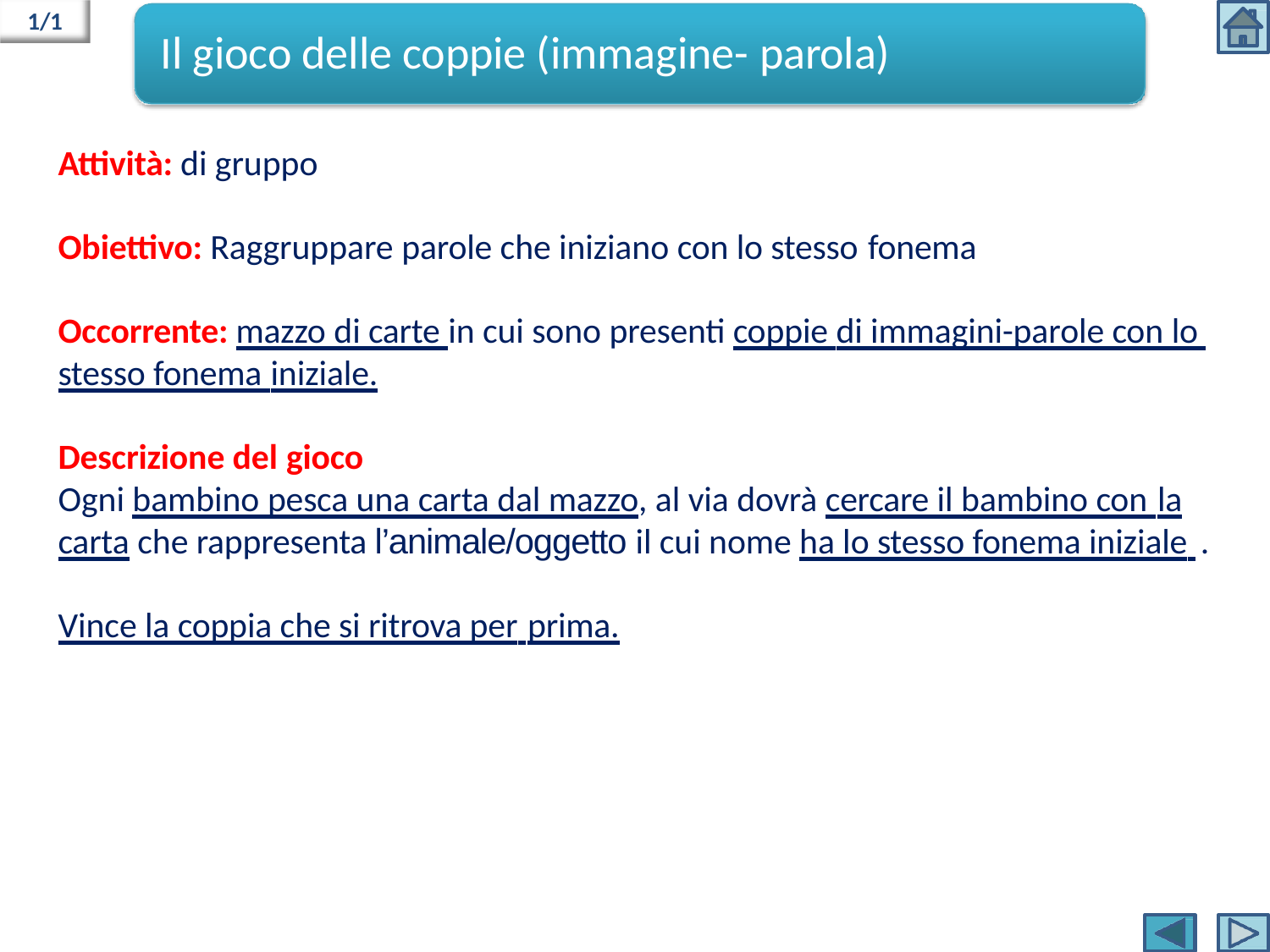

1/1
# Il gioco delle coppie (immagine- parola)
Attività: di gruppo

Obiettivo: Raggruppare parole che iniziano con lo stesso fonema

Occorrente: mazzo di carte in cui sono presenti coppie di immagini-parole con lo  stesso fonema iniziale.

Descrizione del gioco
Ogni bambino pesca una carta dal mazzo, al via dovrà cercare il bambino con la carta che rappresenta l’animale/oggetto il cui nome ha lo stesso fonema iniziale .

Vince la coppia che si ritrova per prima.